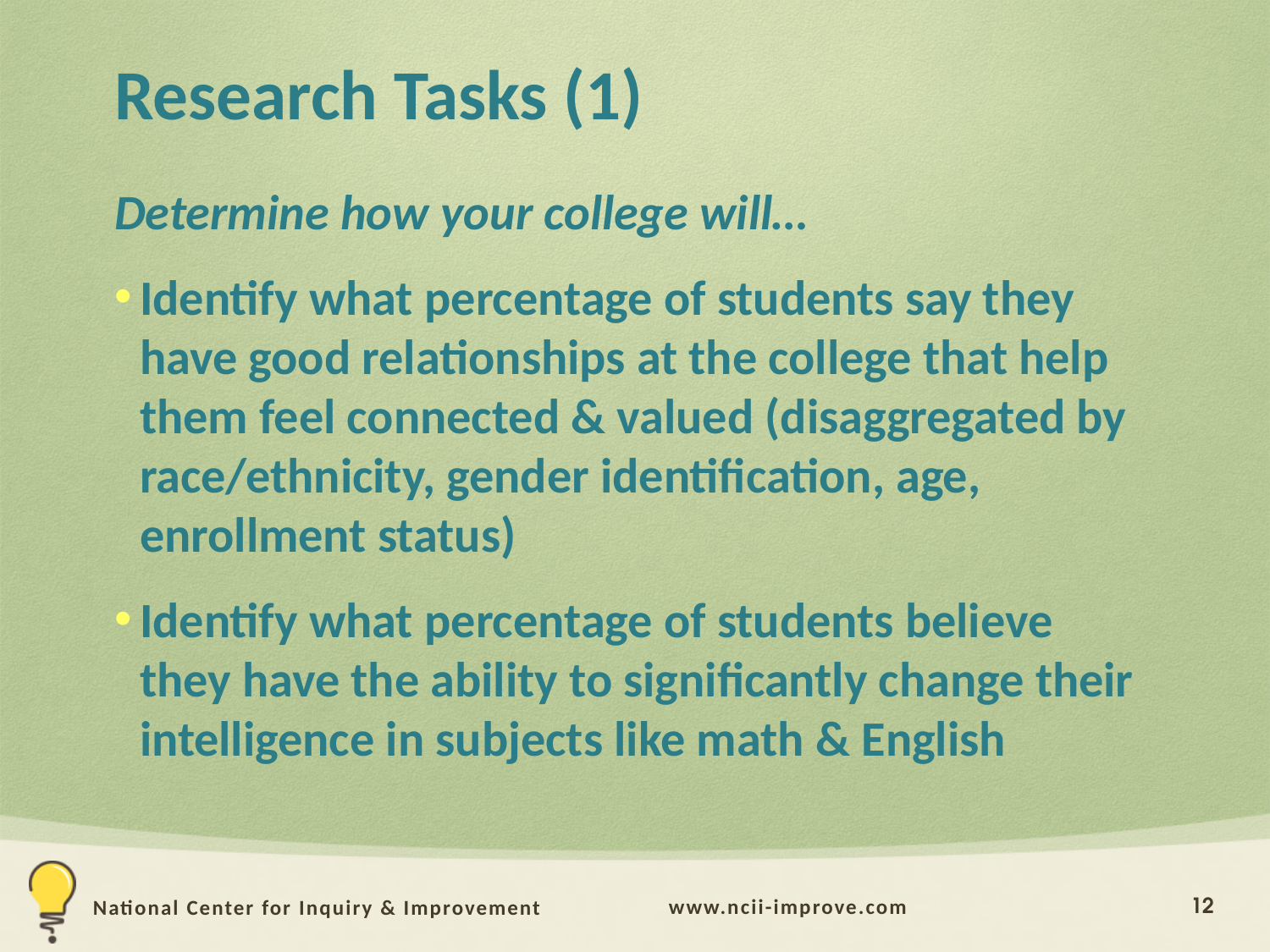

# Research Tasks (1)
Determine how your college will…
Identify what percentage of students say they have good relationships at the college that help them feel connected & valued (disaggregated by race/ethnicity, gender identification, age, enrollment status)
Identify what percentage of students believe they have the ability to significantly change their intelligence in subjects like math & English
12